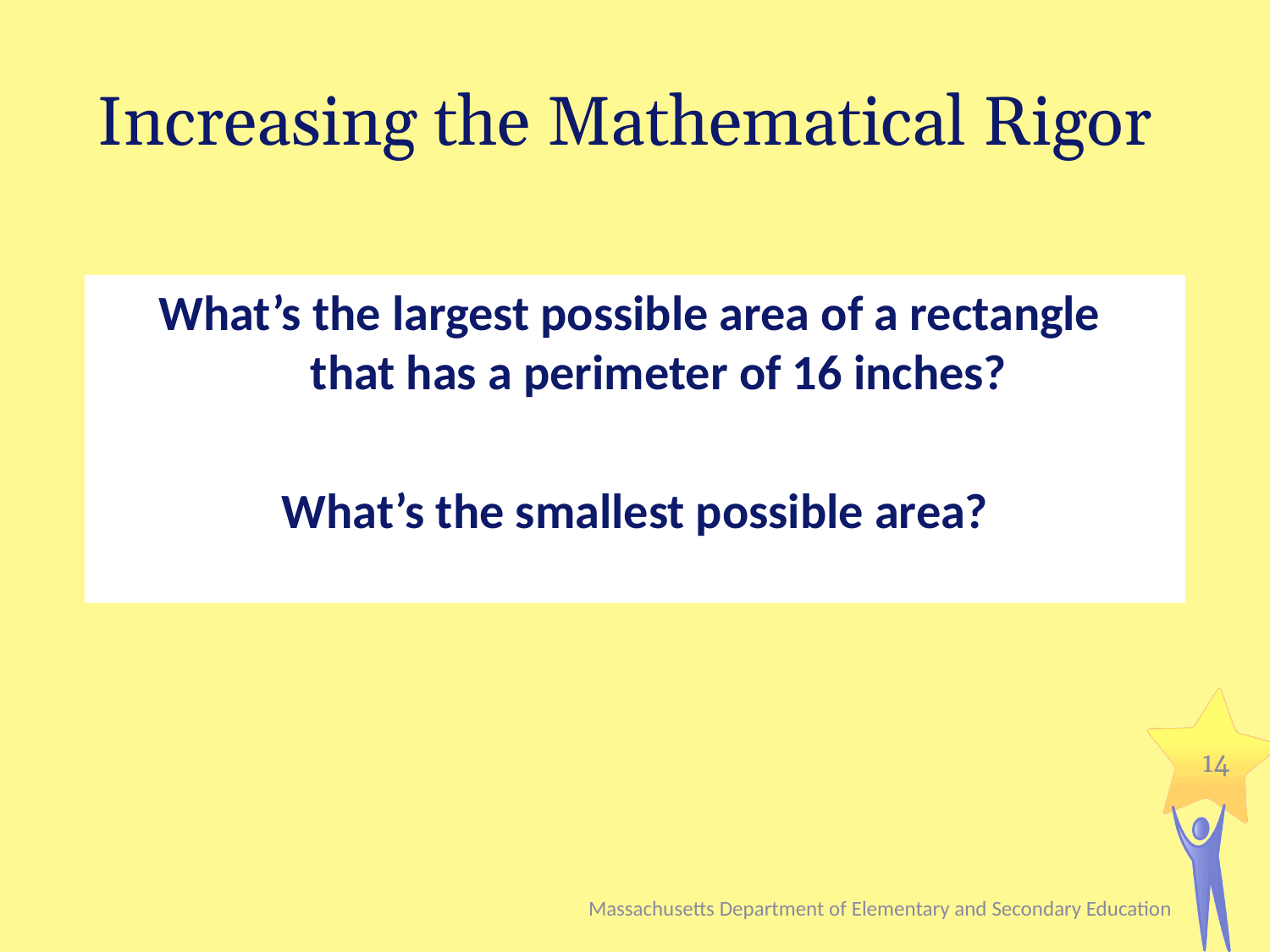

# Increasing the Mathematical Rigor
What’s the largest possible area of a rectangle
that has a perimeter of 16 inches?

What’s the smallest possible area?
14
Massachusetts Department of Elementary and Secondary Education